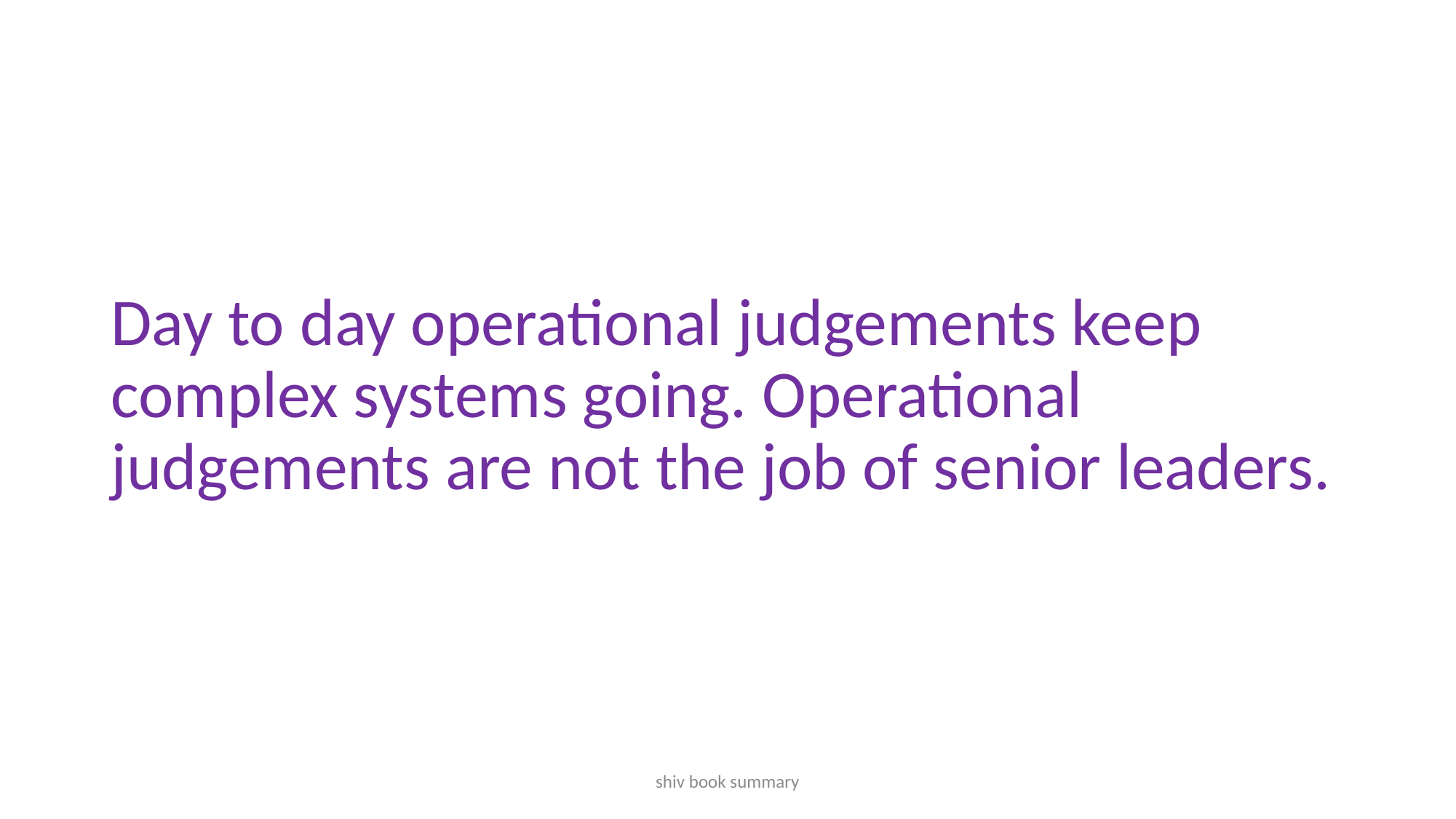

# Day to day operational judgements keep complex systems going. Operational judgements are not the job of senior leaders.
shiv book summary